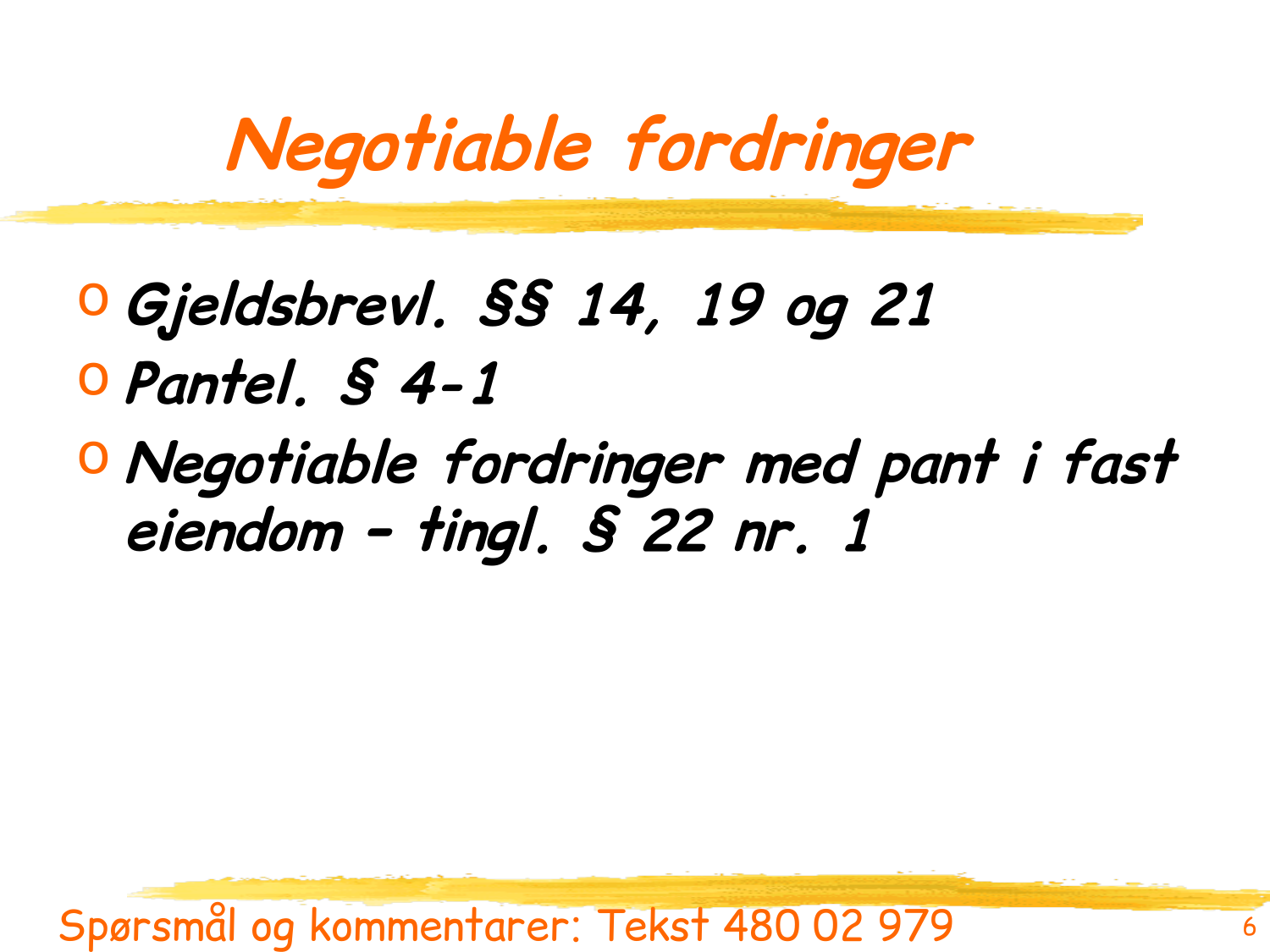

# Negotiable fordringer
Gjeldsbrevl. §§ 14, 19 og 21
Pantel. § 4-1
Negotiable fordringer med pant i fast eiendom – tingl. § 22 nr. 1
6